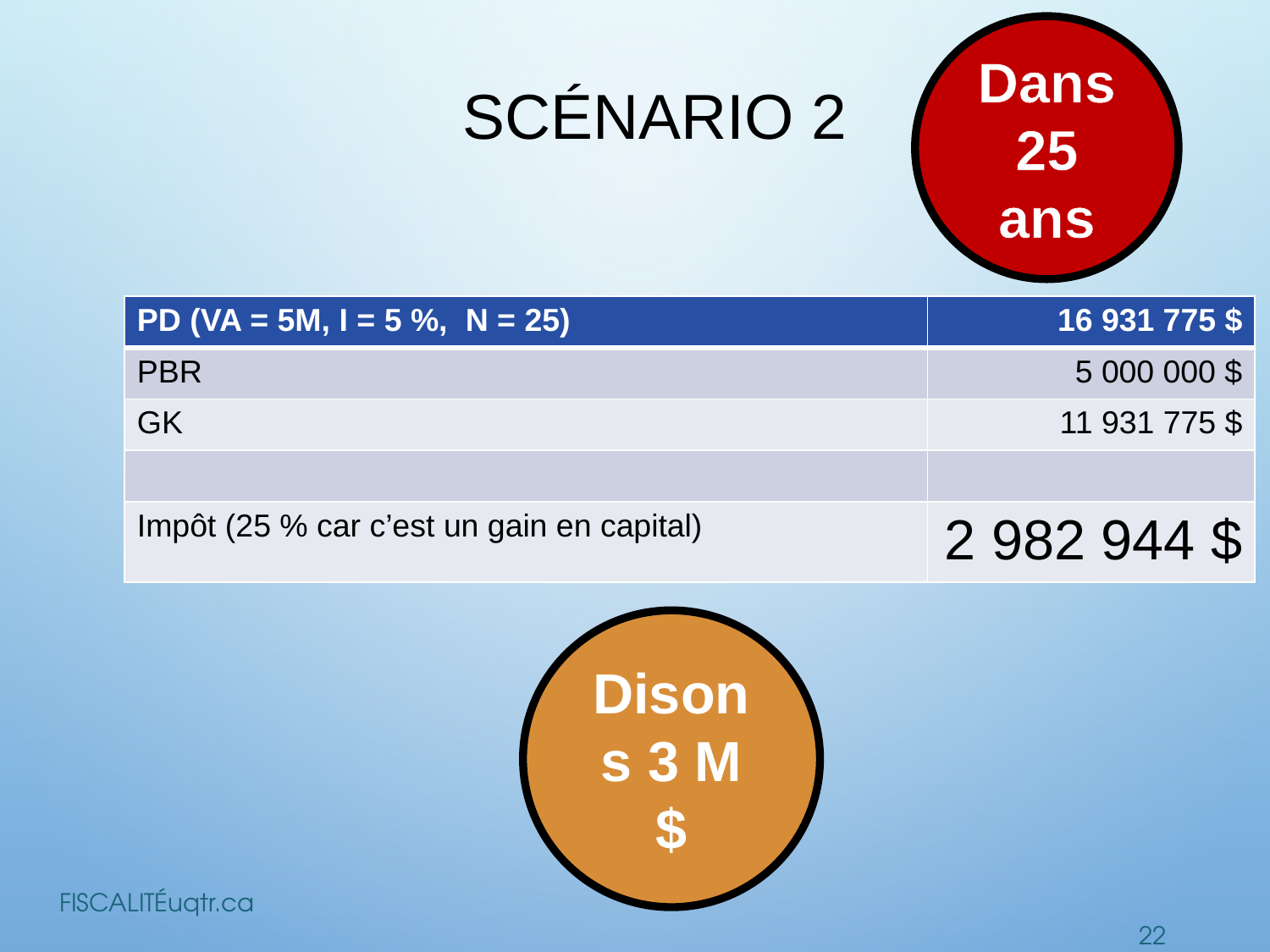

Dans 25 ans
# Scénario 2
| PD (VA = 5M, I = 5 %, N = 25) | 16 931 775 $ |
| --- | --- |
| PBR | 5 000 000 $ |
| GK | 11 931 775 $ |
|  |  |
| Impôt (25 % car c’est un gain en capital) | 2 982 944 $ |
Disons 3 M $
FISCALITÉuqtr.ca
22